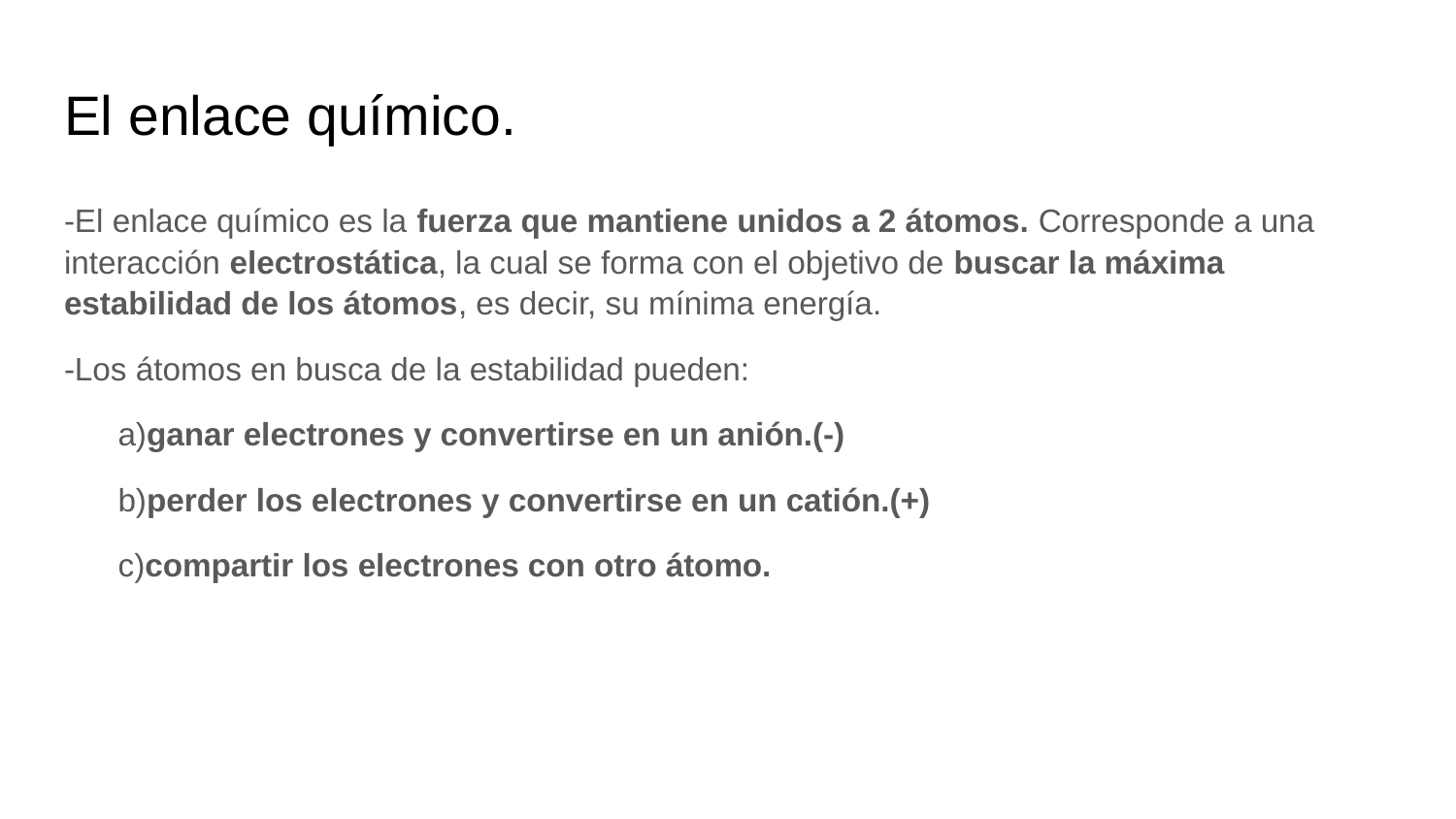

# El enlace químico.
-El enlace químico es la fuerza que mantiene unidos a 2 átomos. Corresponde a una interacción electrostática, la cual se forma con el objetivo de buscar la máxima estabilidad de los átomos, es decir, su mínima energía.
-Los átomos en busca de la estabilidad pueden:
      a)ganar electrones y convertirse en un anión.(-)
      b)perder los electrones y convertirse en un catión.(+)
      c)compartir los electrones con otro átomo.